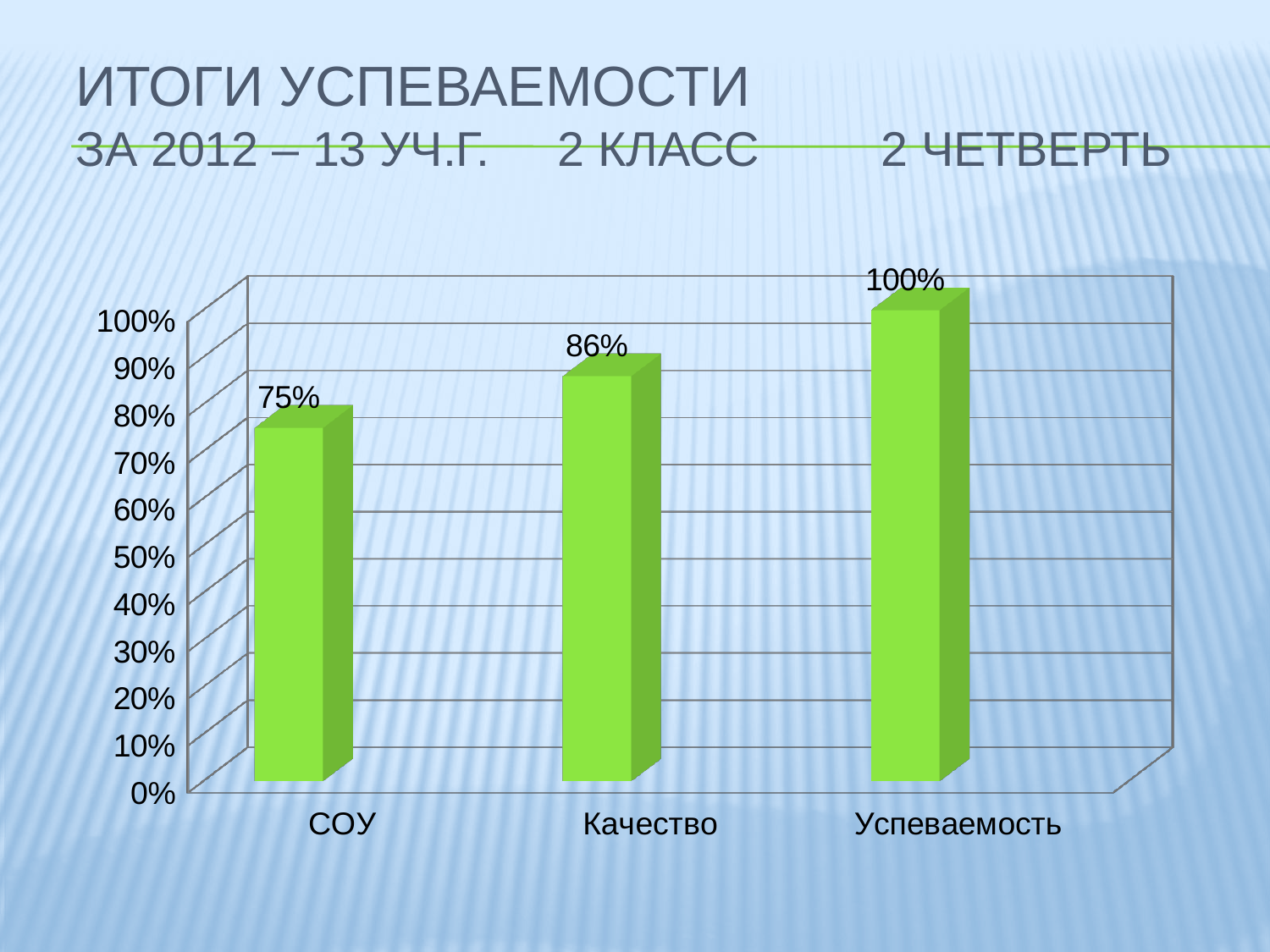

# Итоги успеваемости за 2012 – 13 уч.г.     2 класс         2 четверть

[unsupported chart]